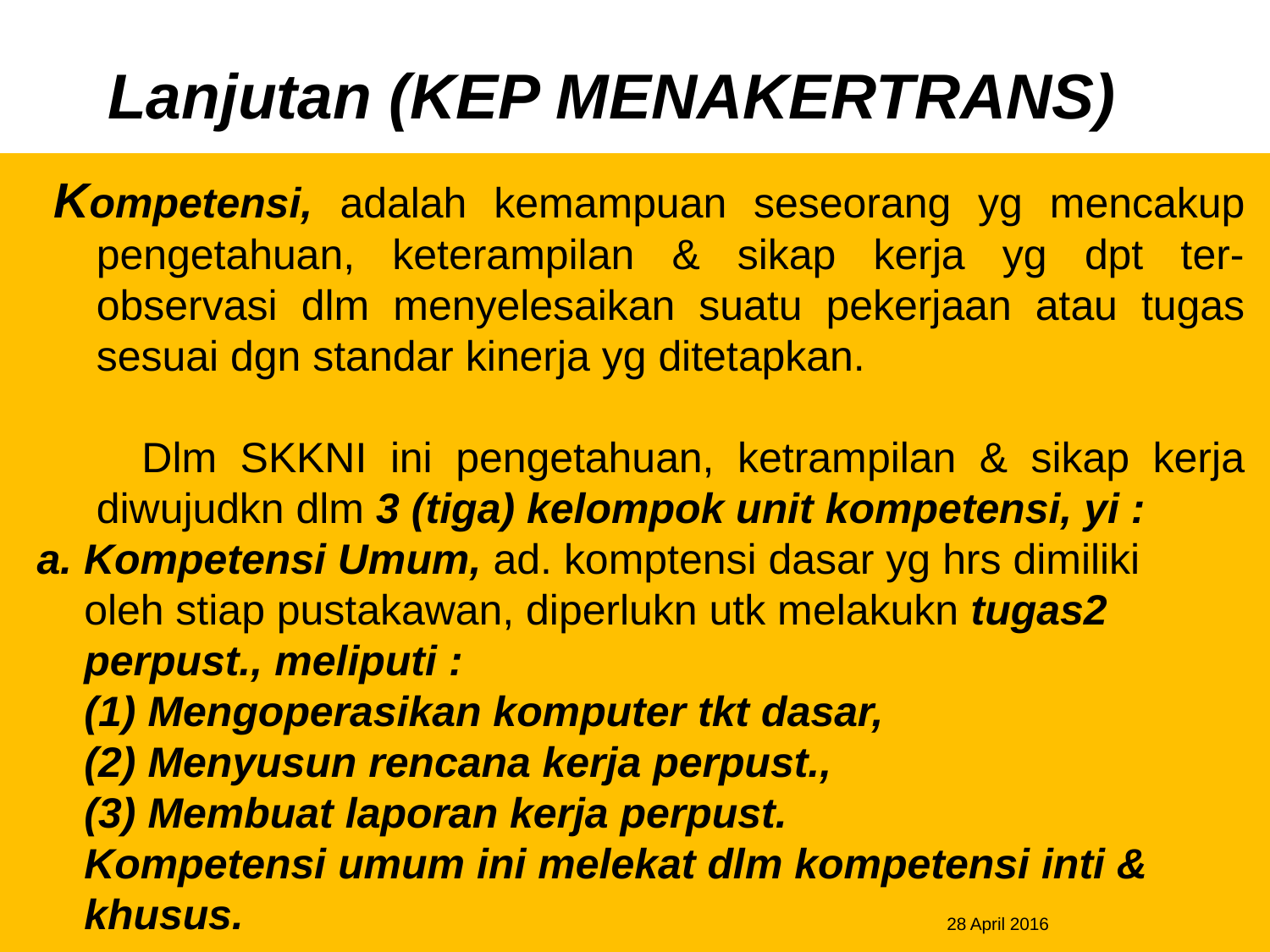

# Lanjutan (KEP MENAKERTRANS)
 Kompetensi, adalah kemampuan seseorang yg mencakup pengetahuan, keterampilan & sikap kerja yg dpt ter- observasi dlm menyelesaikan suatu pekerjaan atau tugas sesuai dgn standar kinerja yg ditetapkan.

     Dlm SKKNI ini pengetahuan, ketrampilan & sikap kerja diwujudkn dlm 3 (tiga) kelompok unit kompetensi, yi :
 a. Kompetensi Umum, ad. komptensi dasar yg hrs dimiliki
     oleh stiap pustakawan, diperlukn utk melakukn tugas2
     perpust., meliputi :
     (1) Mengoperasikan komputer tkt dasar,
     (2) Menyusun rencana kerja perpust.,
     (3) Membuat laporan kerja perpust.
     Kompetensi umum ini melekat dlm kompetensi inti &
     khusus.

supriyanto_prabowo@yahoo.com
28 April 2016
42